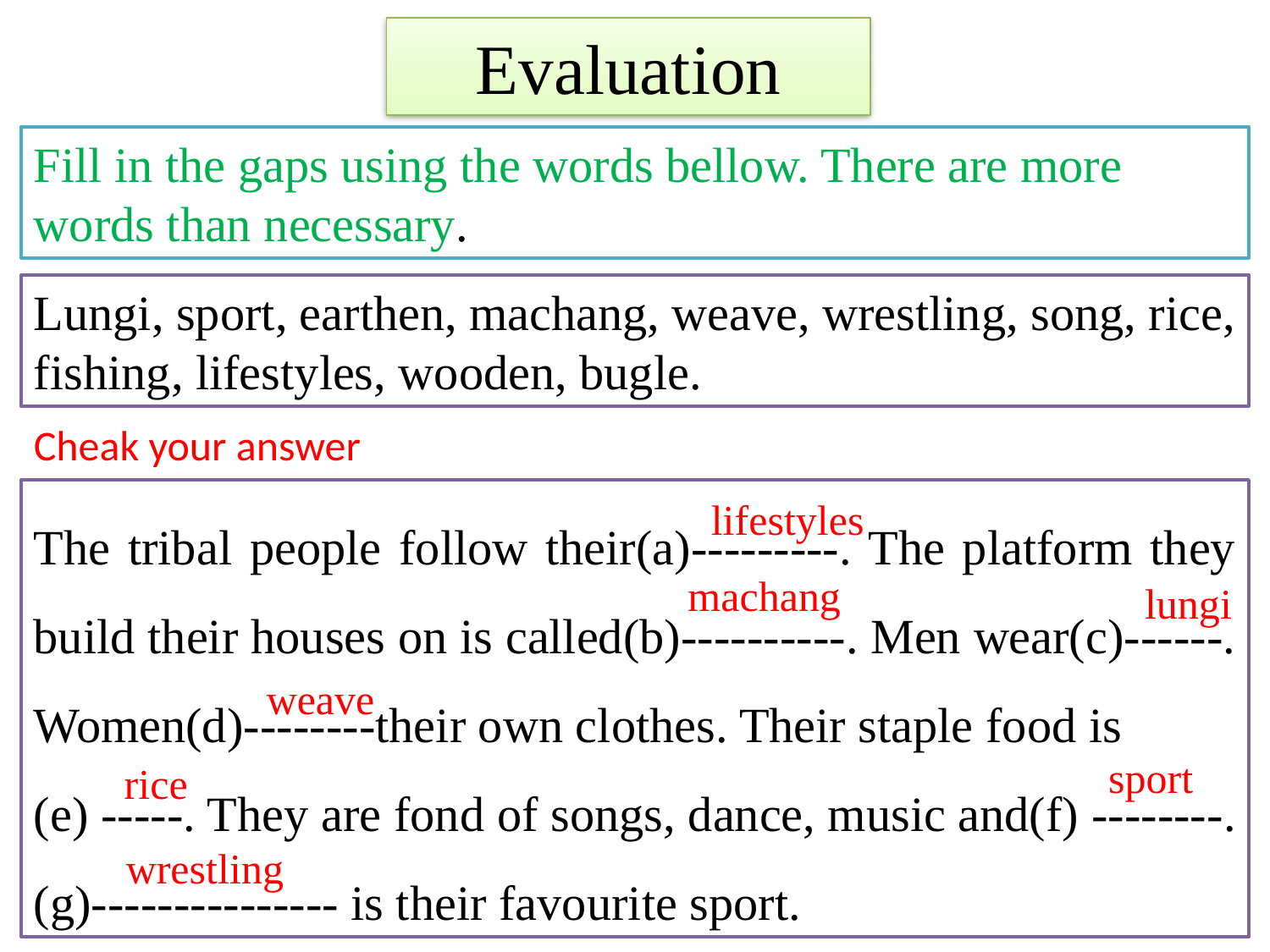

Evaluation
Fill in the gaps using the words bellow. There are more words than necessary.
Lungi, sport, earthen, machang, weave, wrestling, song, rice, fishing, lifestyles, wooden, bugle.
Cheak your answer
The tribal people follow their(a)---------. The platform they build their houses on is called(b)----------. Men wear(c)------. Women(d)--------their own clothes. Their staple food is
(e) -----. They are fond of songs, dance, music and(f) --------.
(g)--------------- is their favourite sport.
lifestyles
machang
lungi
weave
sport
rice
wrestling